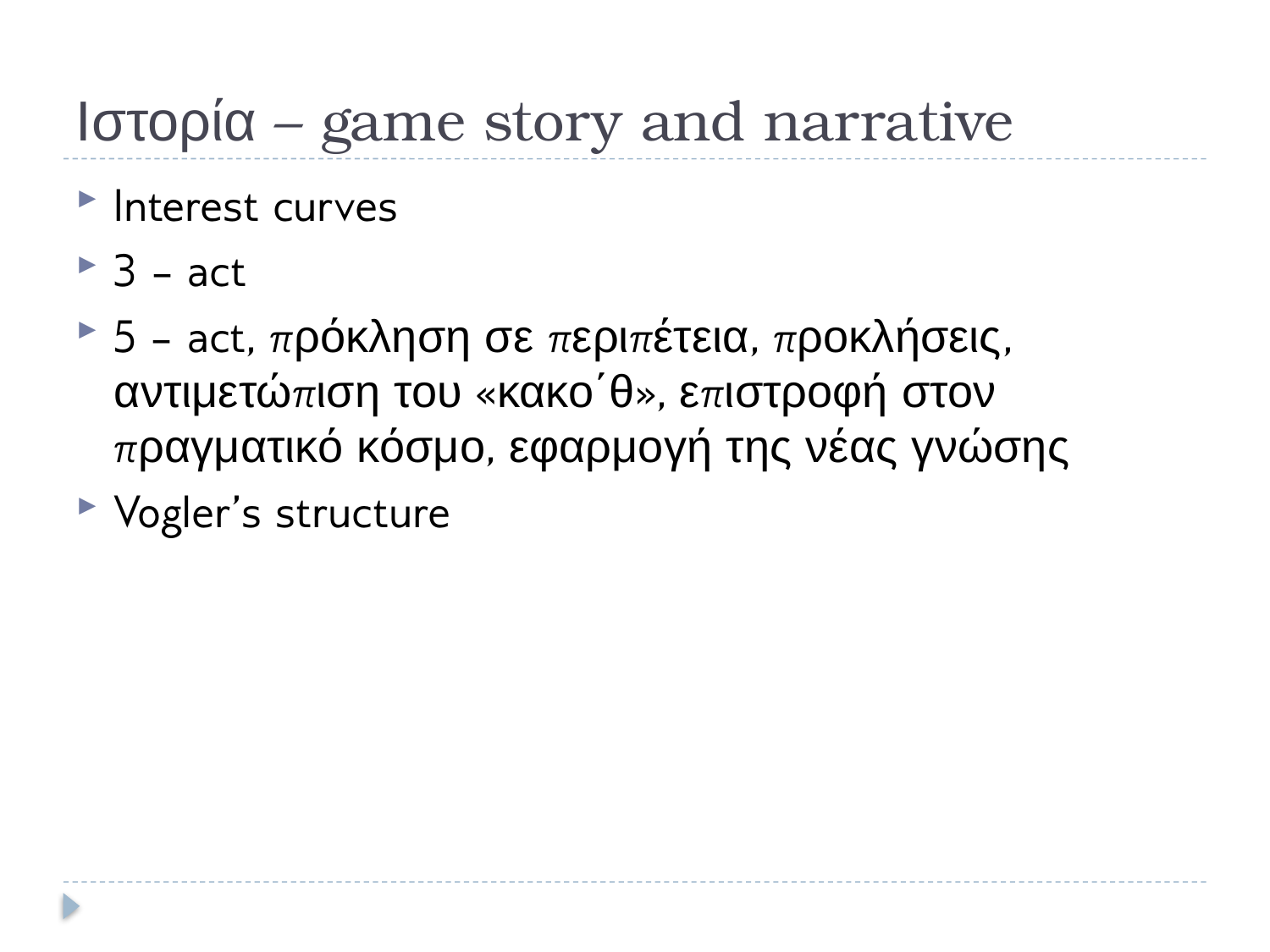

# Ιστορία – game story and narrative
Interest curves
3 – act
5 – act, πρόκληση σε περιπέτεια, προκλήσεις, αντιμετώπιση του «κακο΄θ», επιστροφή στον πραγματικό κόσμο, εφαρμογή της νέας γνώσης
Vogler’s structure